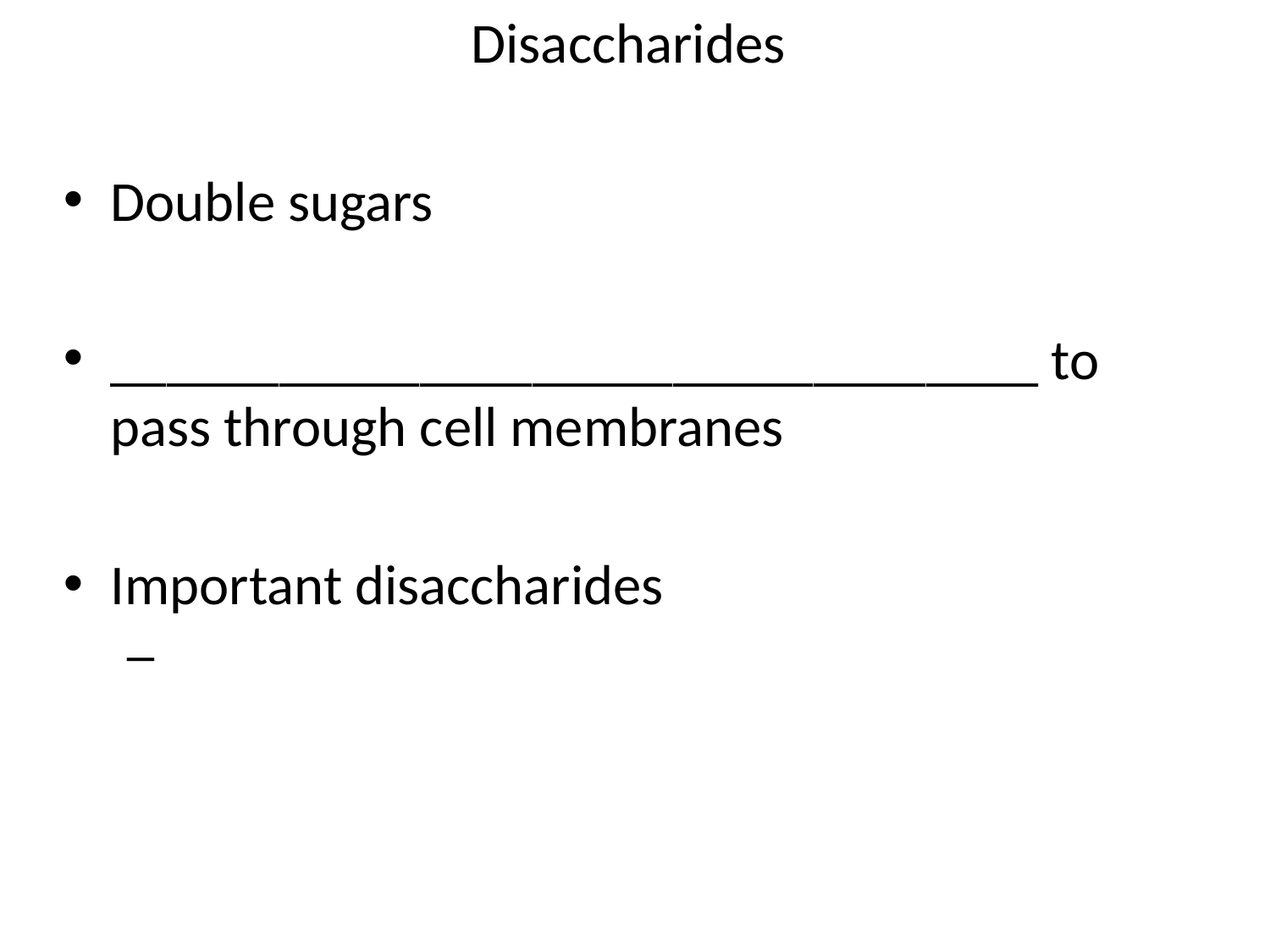

# Disaccharides
Double sugars

_________________________________ to pass through cell membranes

Important disaccharides